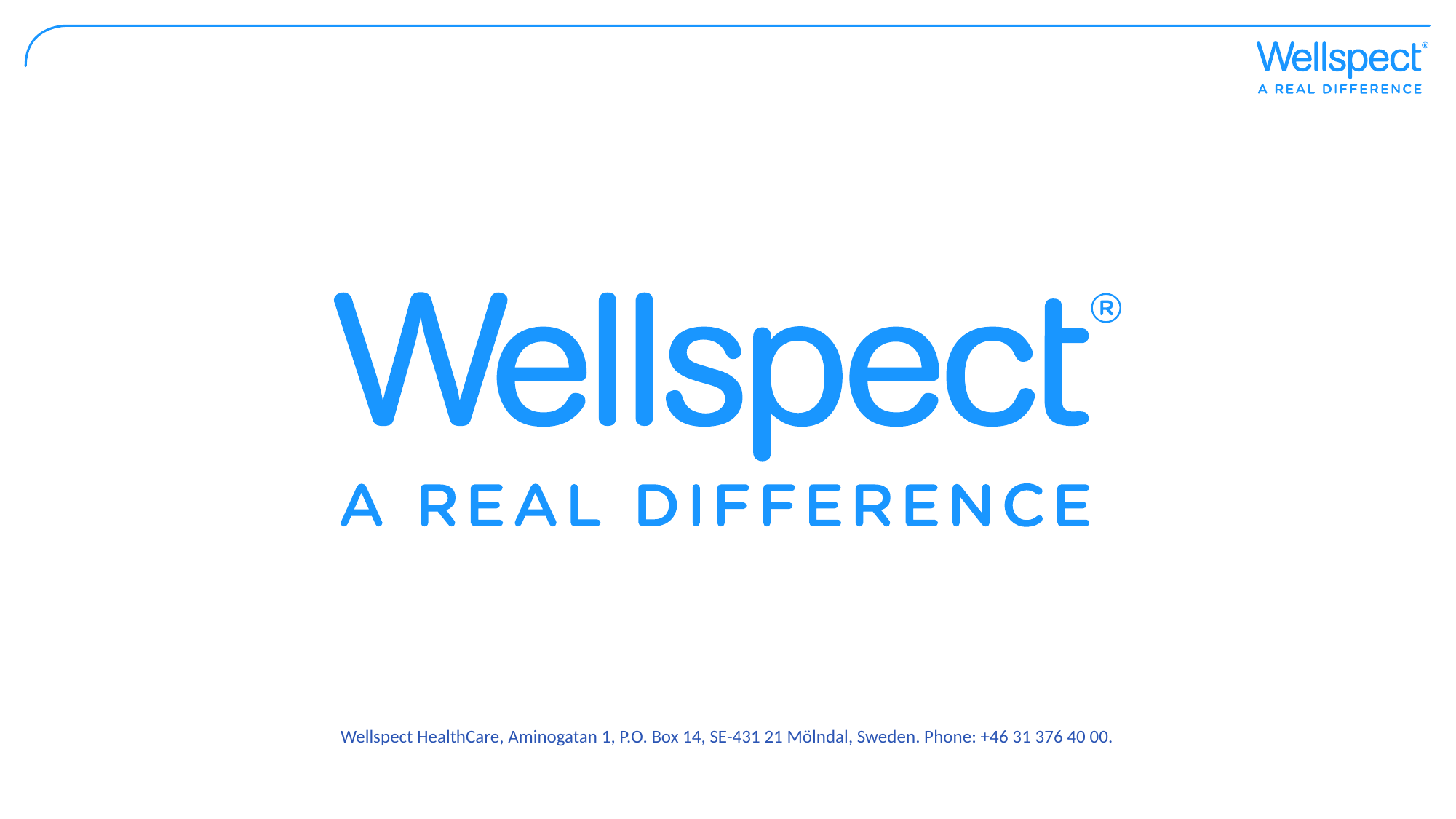

Wellspect HealthCare, Aminogatan 1, P.O. Box 14, SE-431 21 Mölndal, Sweden. Phone: +46 31 376 40 00.